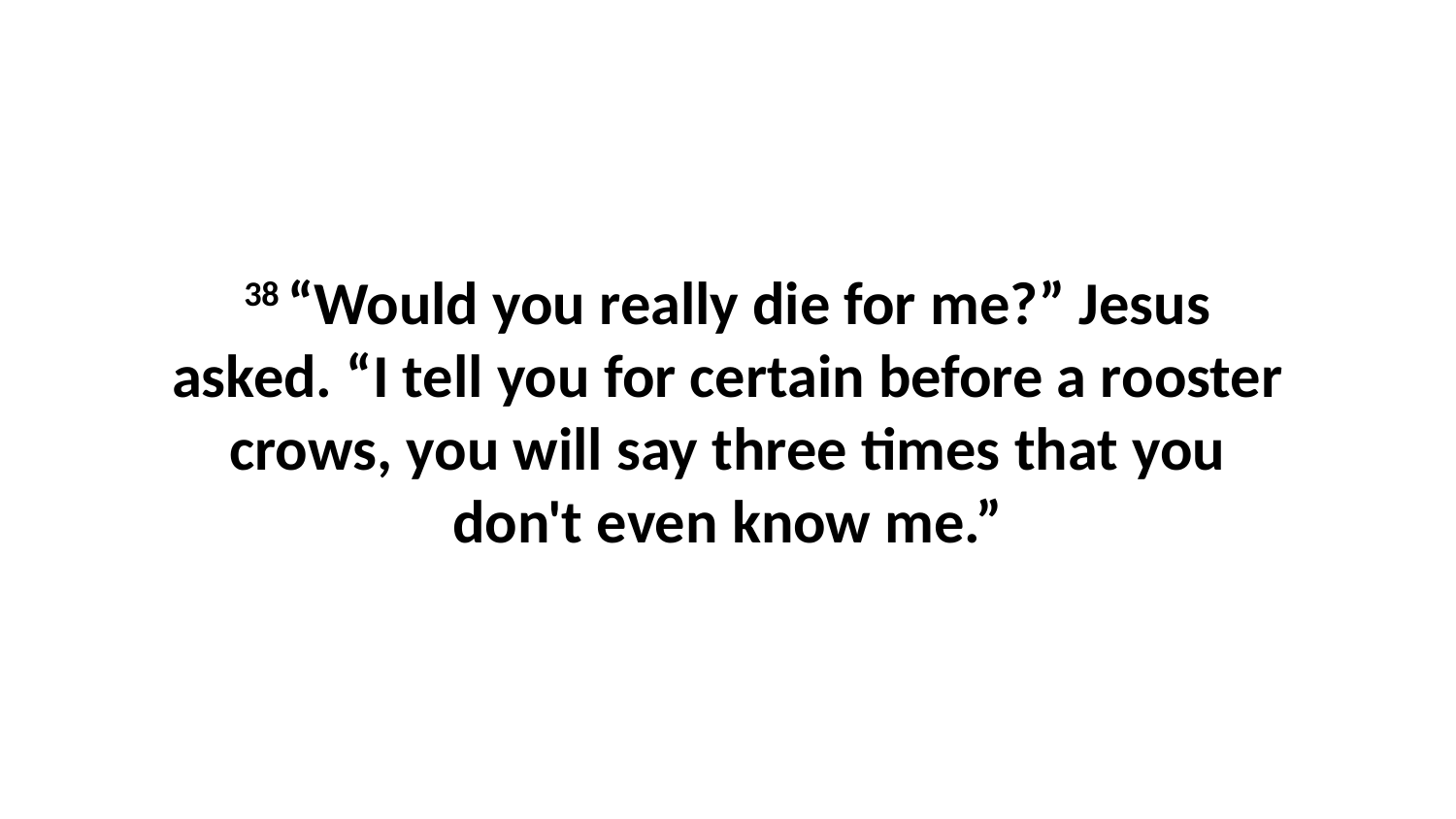

38 “Would you really die for me?” Jesus asked. “I tell you for certain before a rooster crows, you will say three times that you don't even know me.”